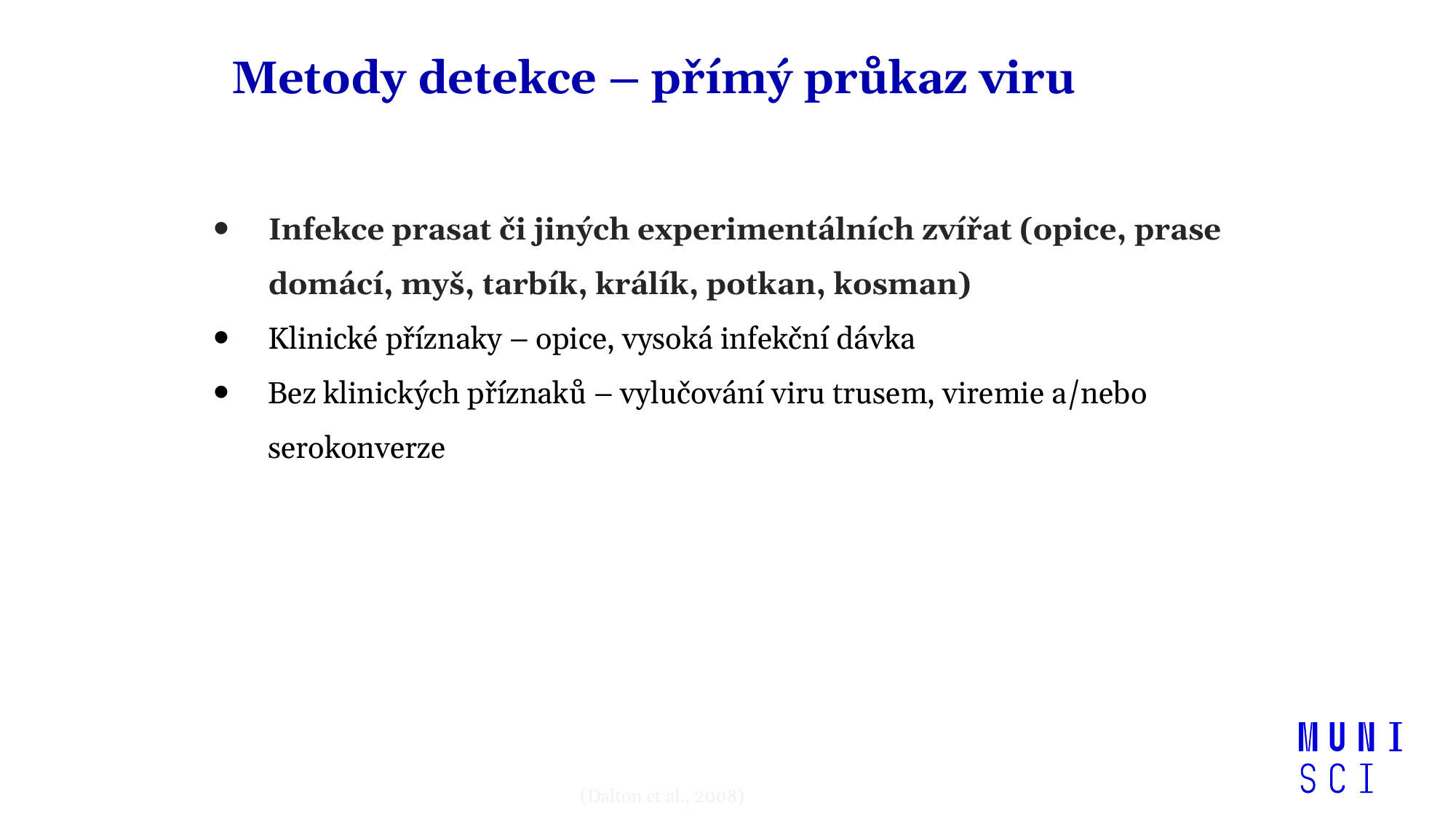

# Metody detekce – přímý průkaz viru
Infekce prasat či jiných experimentálních zvířat (opice, prase domácí, myš, tarbík, králík, potkan, kosman)
Klinické příznaky – opice, vysoká infekční dávka
Bez klinických příznaků – vylučování viru trusem, viremie a/nebo serokonverze

(Dalton et al., 2008)